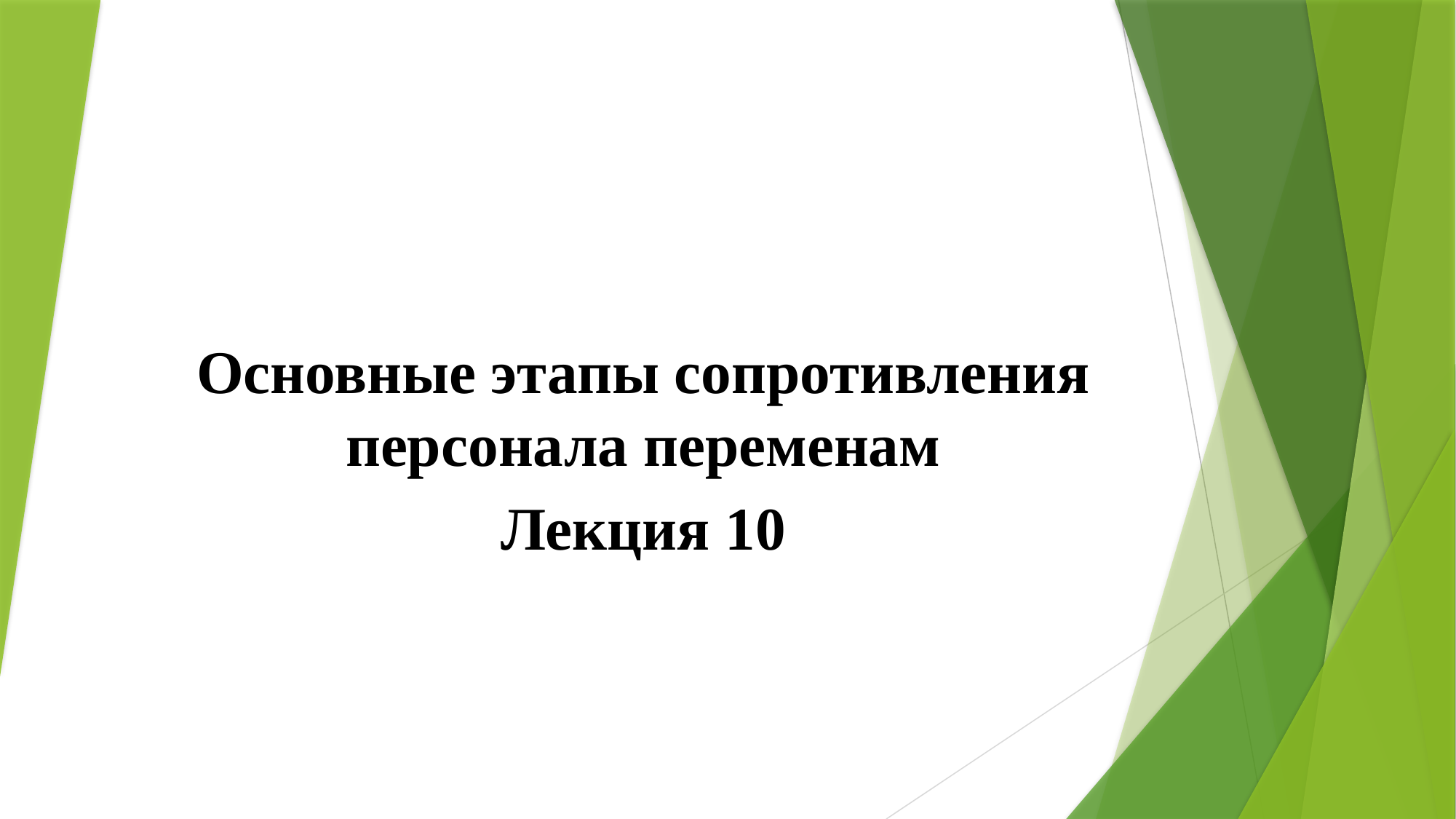

# Основные этапы сопротивления персонала переменам
Лекция 10